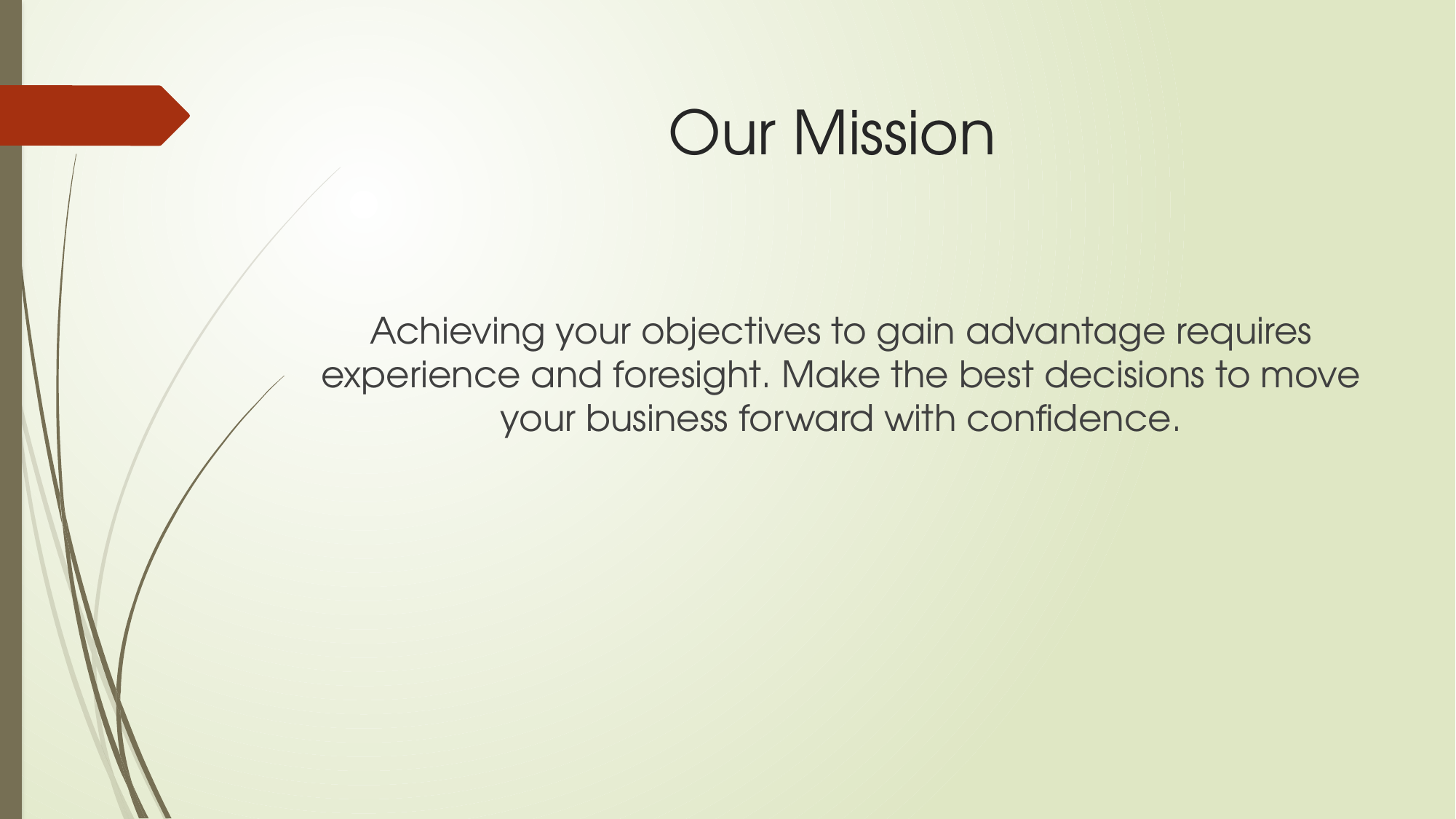

# Our Mission
Achieving your objectives to gain advantage requires experience and foresight. Make the best decisions to move your business forward with confidence.